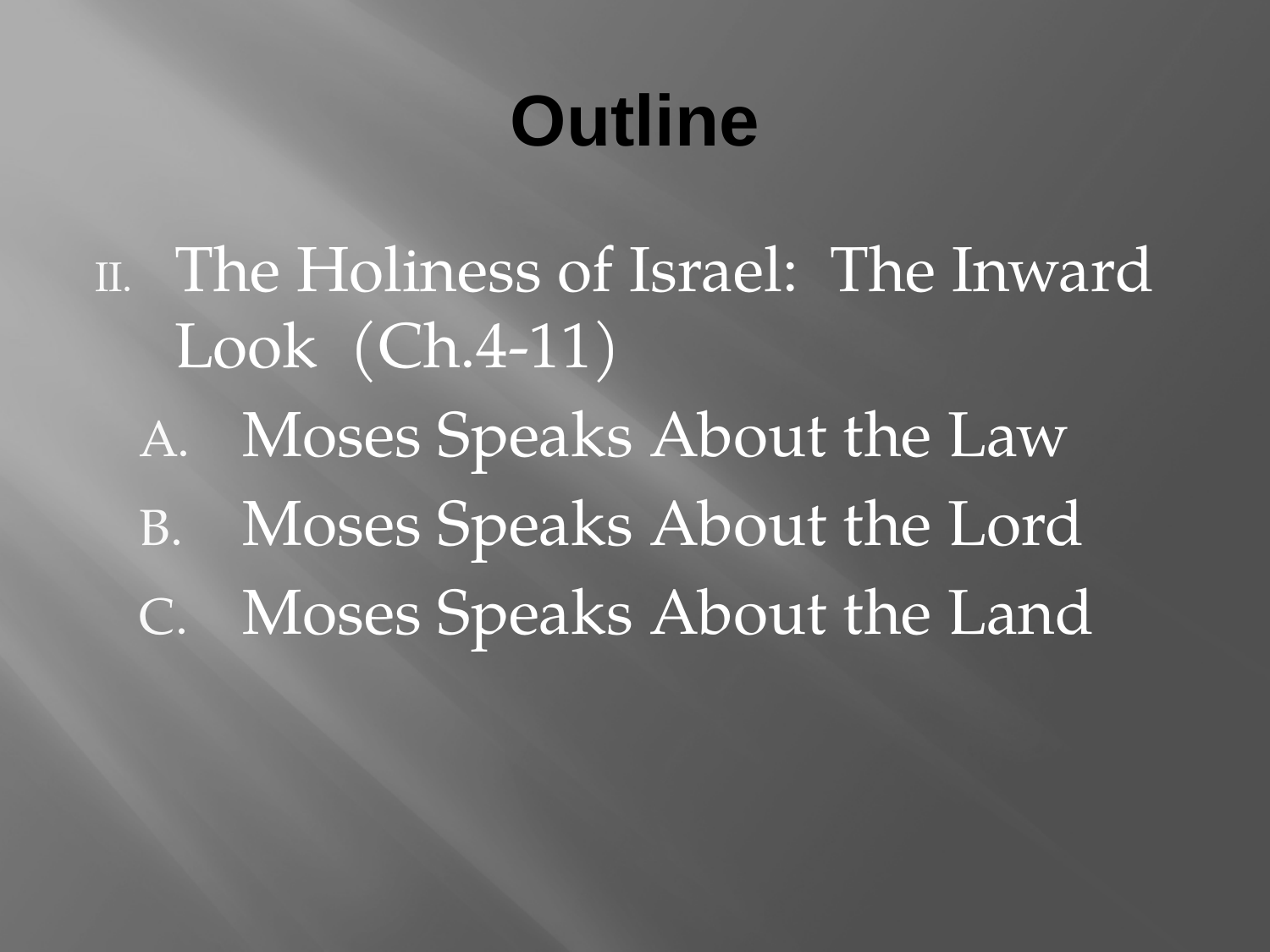

# Outline
The Holiness of Israel:  The Inward Look  (Ch.4-11)
Moses Speaks About the Law
Moses Speaks About the Lord
Moses Speaks About the Land